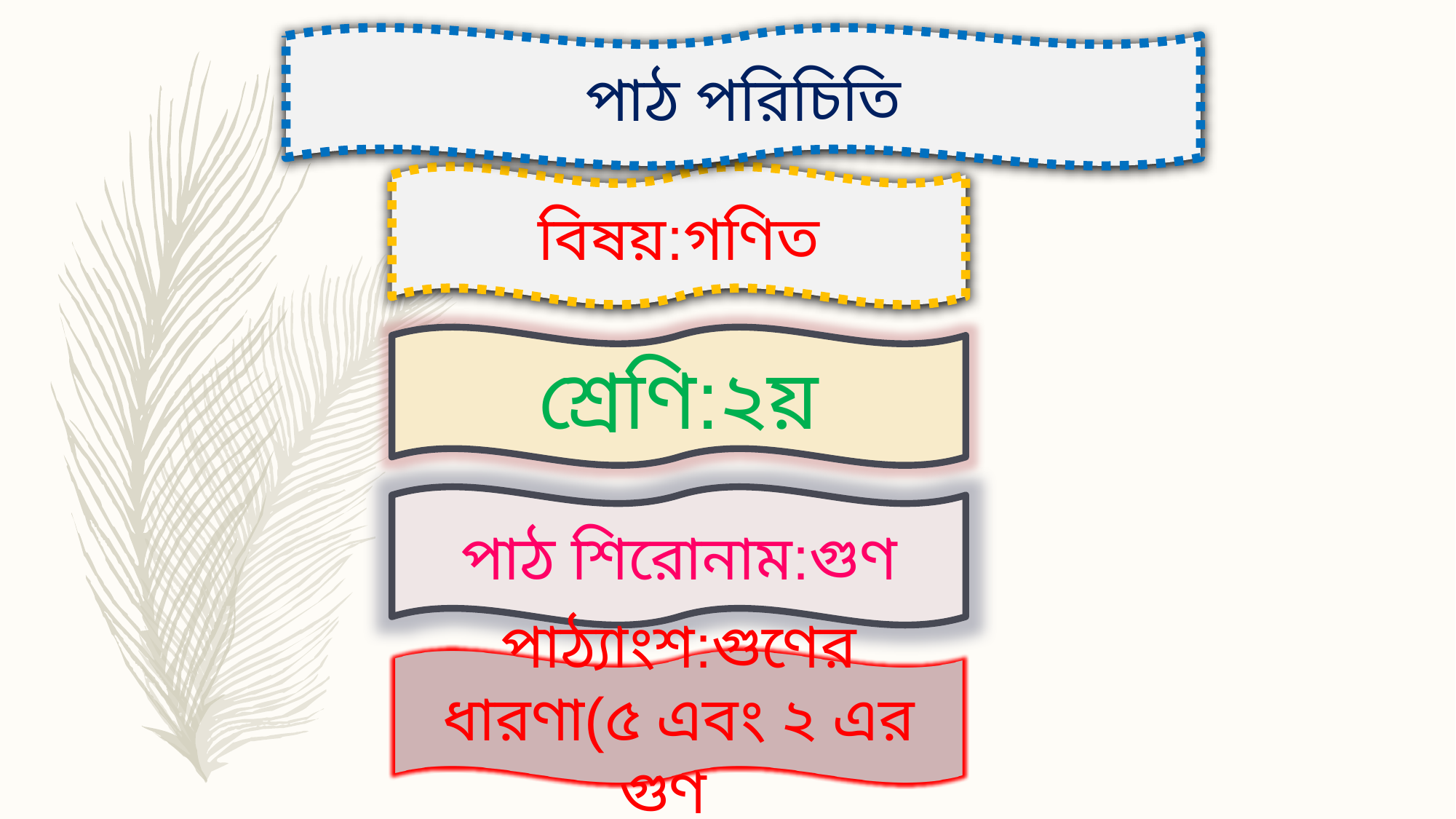

পাঠ পরিচিতি
বিষয়:গণিত
শ্রেণি:২য়
পাঠ শিরোনাম:গুণ
পাঠ্যাংশ:গুণের ধারণা(৫ এবং ২ এর গুণ